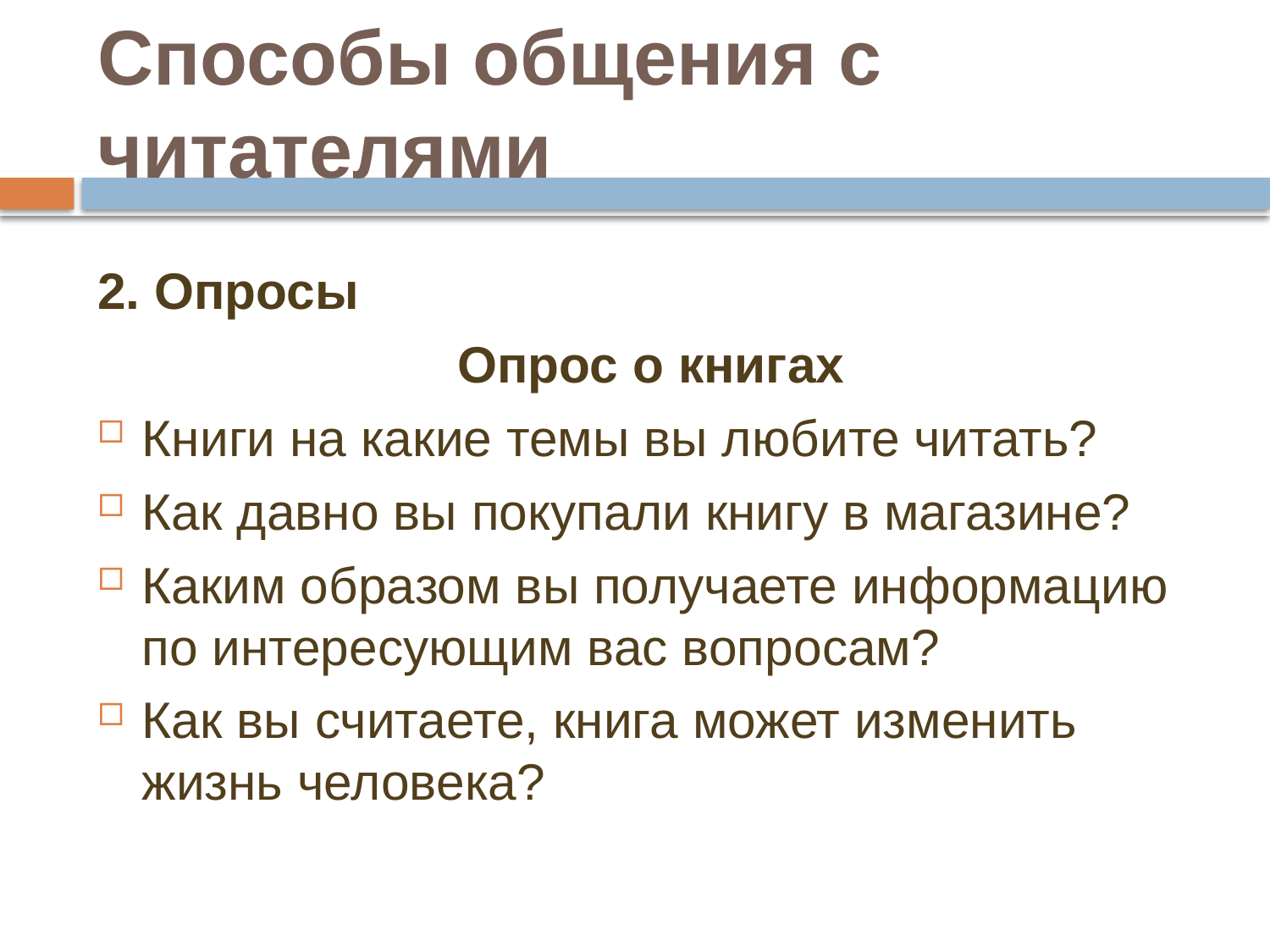

# Способы общения с читателями
2. Опросы
Опрос о книгах
Книги на какие темы вы любите читать?
Как давно вы покупали книгу в магазине?
Каким образом вы получаете информацию по интересующим вас вопросам?
Как вы считаете, книга может изменить жизнь человека?